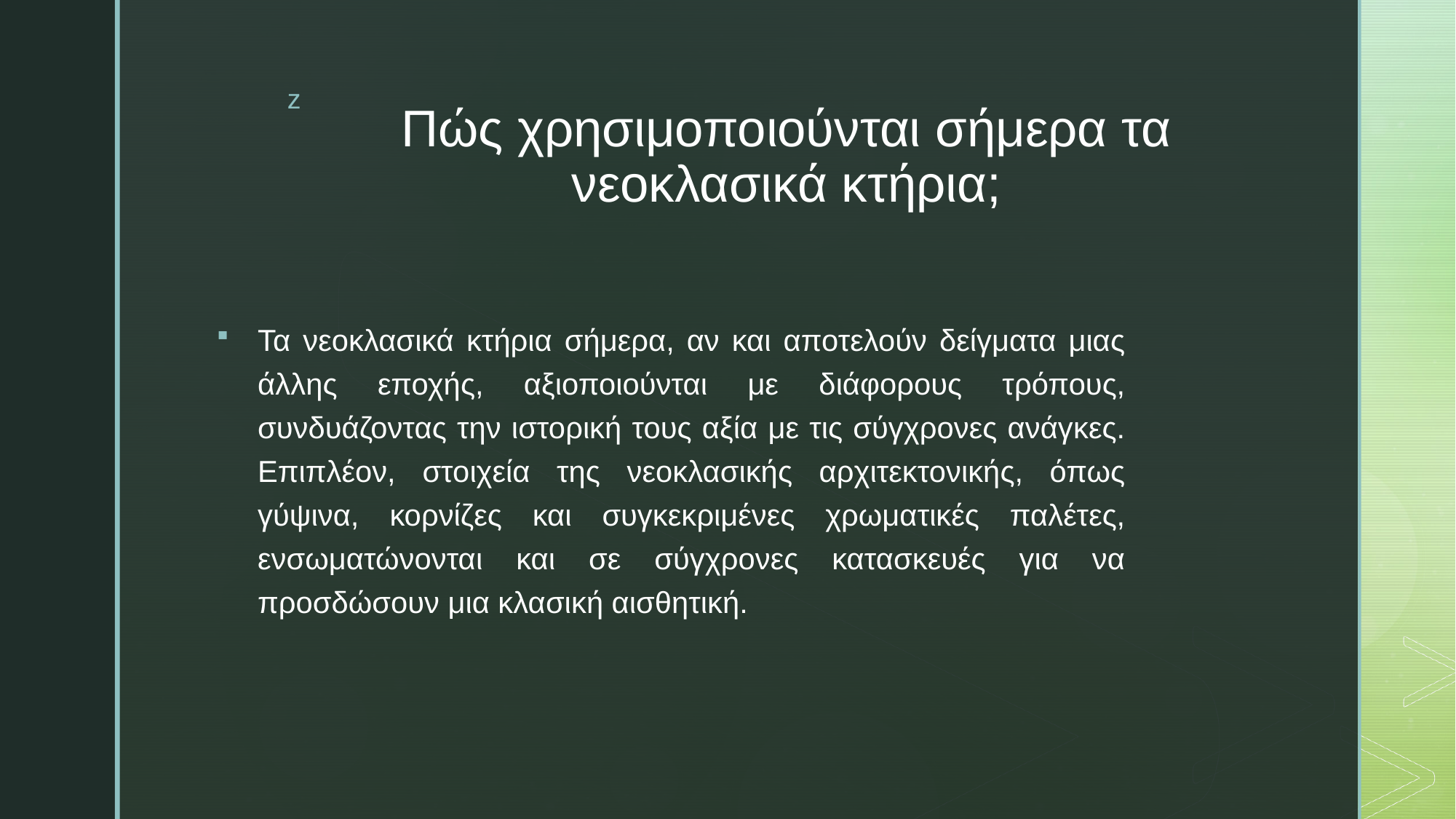

# Πώς χρησιμοποιούνται σήμερα τα νεοκλασικά κτήρια;
Τα νεοκλασικά κτήρια σήμερα, αν και αποτελούν δείγματα μιας άλλης εποχής, αξιοποιούνται με διάφορους τρόπους, συνδυάζοντας την ιστορική τους αξία με τις σύγχρονες ανάγκες. Επιπλέον, στοιχεία της νεοκλασικής αρχιτεκτονικής, όπως γύψινα, κορνίζες και συγκεκριμένες χρωματικές παλέτες, ενσωματώνονται και σε σύγχρονες κατασκευές για να προσδώσουν μια κλασική αισθητική.